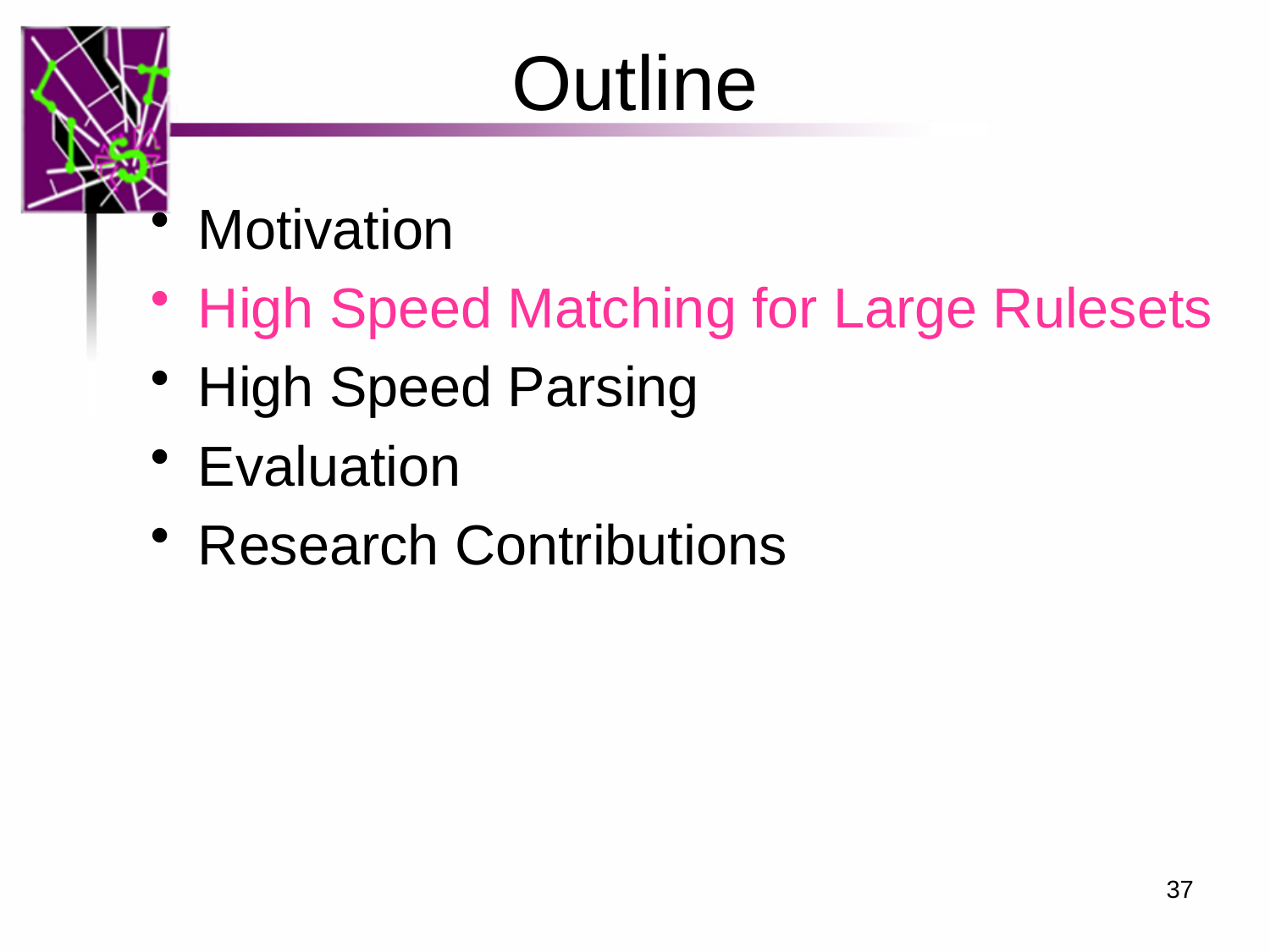

Outline
Motivation
High Speed Matching for Large Rulesets
High Speed Parsing
Evaluation
Research Contributions
37